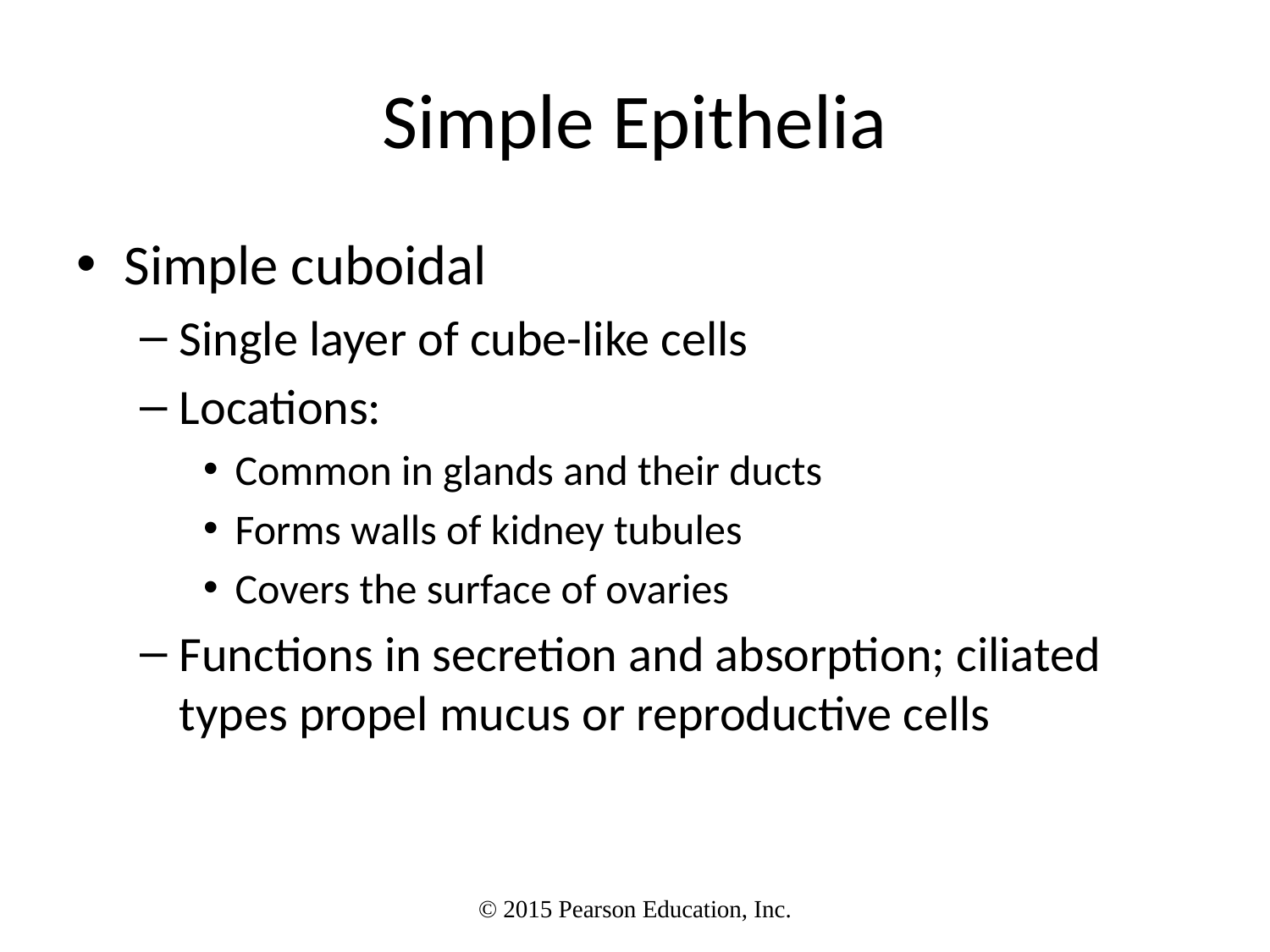

# Simple Epithelia
Simple cuboidal
Single layer of cube-like cells
Locations:
Common in glands and their ducts
Forms walls of kidney tubules
Covers the surface of ovaries
Functions in secretion and absorption; ciliated types propel mucus or reproductive cells

© 2015 Pearson Education, Inc.